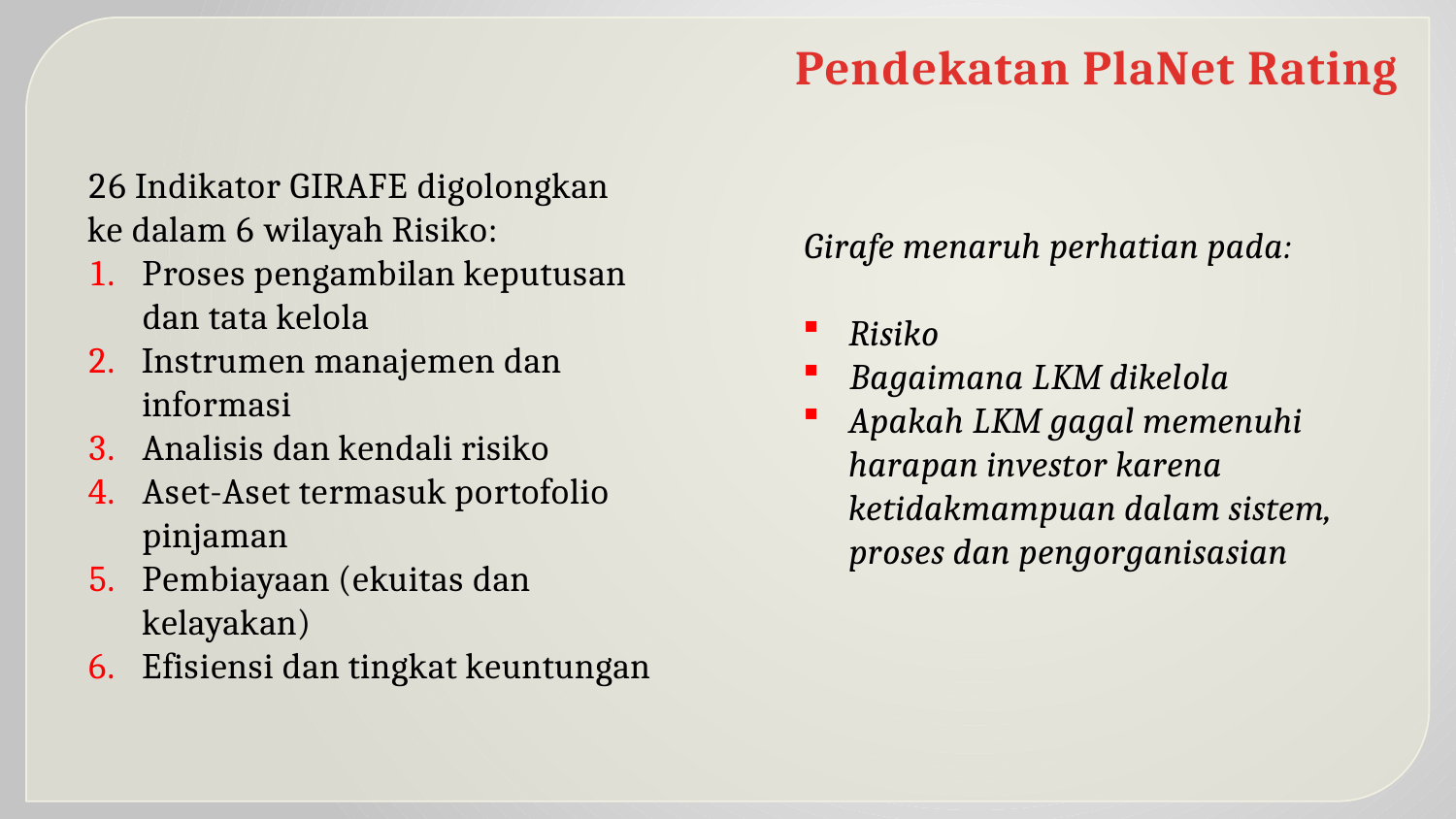

Pendekatan PlaNet Rating
26 Indikator GIRAFE digolongkan ke dalam 6 wilayah Risiko:
Proses pengambilan keputusan dan tata kelola
Instrumen manajemen dan informasi
Analisis dan kendali risiko
Aset-Aset termasuk portofolio pinjaman
Pembiayaan (ekuitas dan kelayakan)
Efisiensi dan tingkat keuntungan
Girafe menaruh perhatian pada:

Risiko
Bagaimana LKM dikelola
Apakah LKM gagal memenuhi harapan investor karena ketidakmampuan dalam sistem, proses dan pengorganisasian